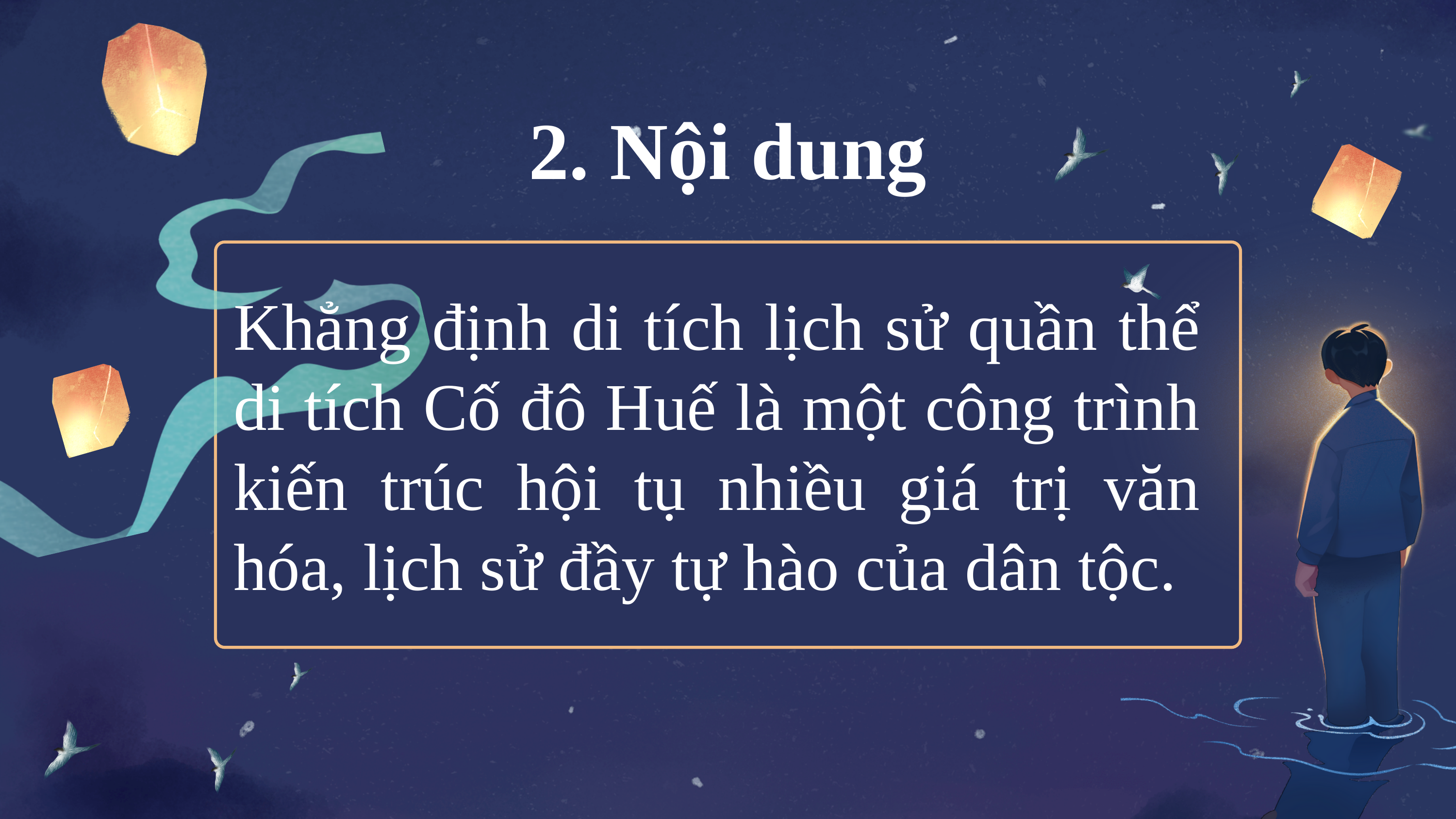

2. Nội dung

Khẳng định di tích lịch sử quần thể di tích Cố đô Huế là một công trình kiến trúc hội tụ nhiều giá trị văn hóa, lịch sử đầy tự hào của dân tộc.